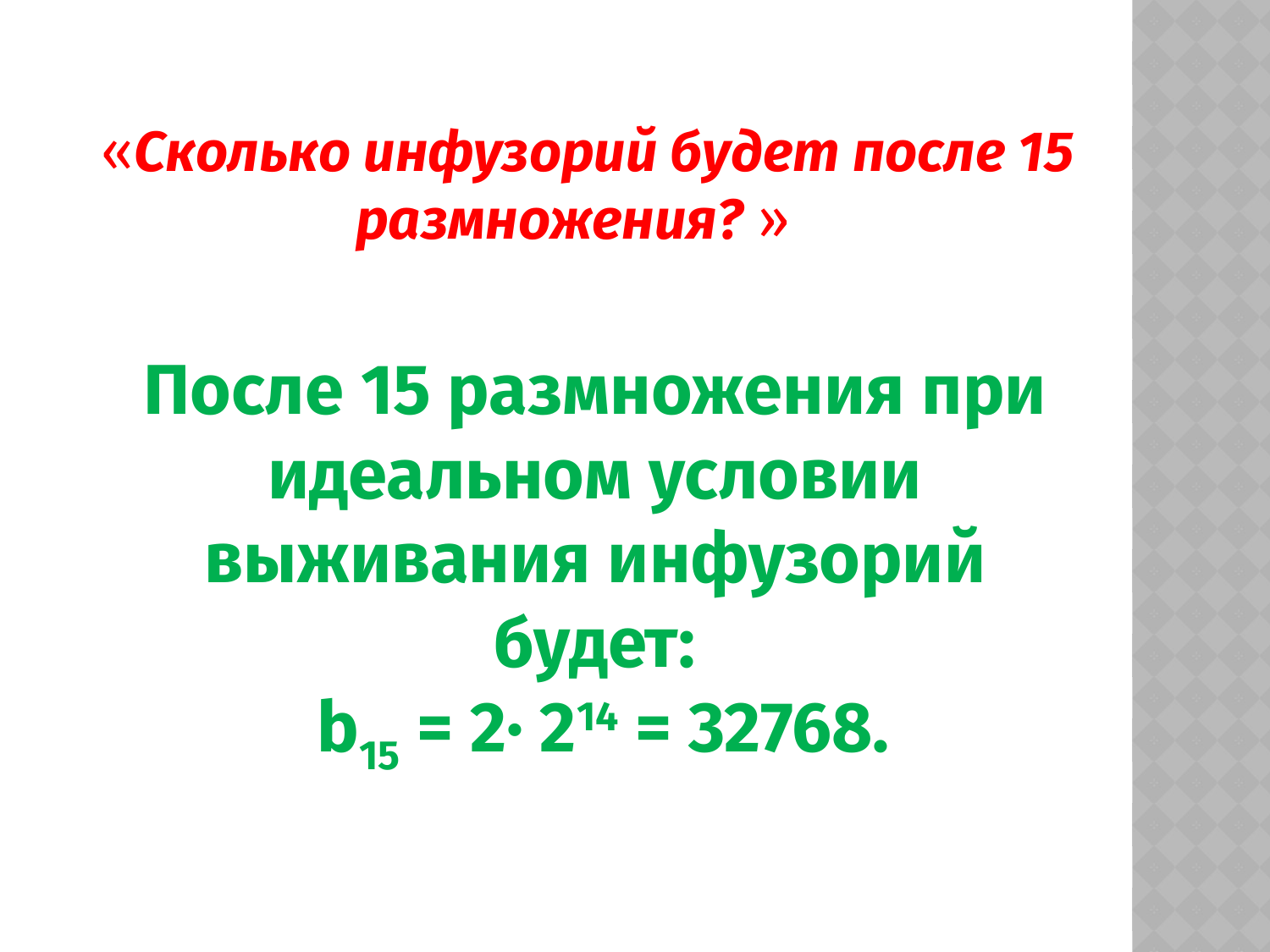

«Сколько инфузорий будет после 15 размножения? »
После 15 размножения при идеальном условии выживания инфузорий будет:
 b15 = 2∙ 214 = 32768.